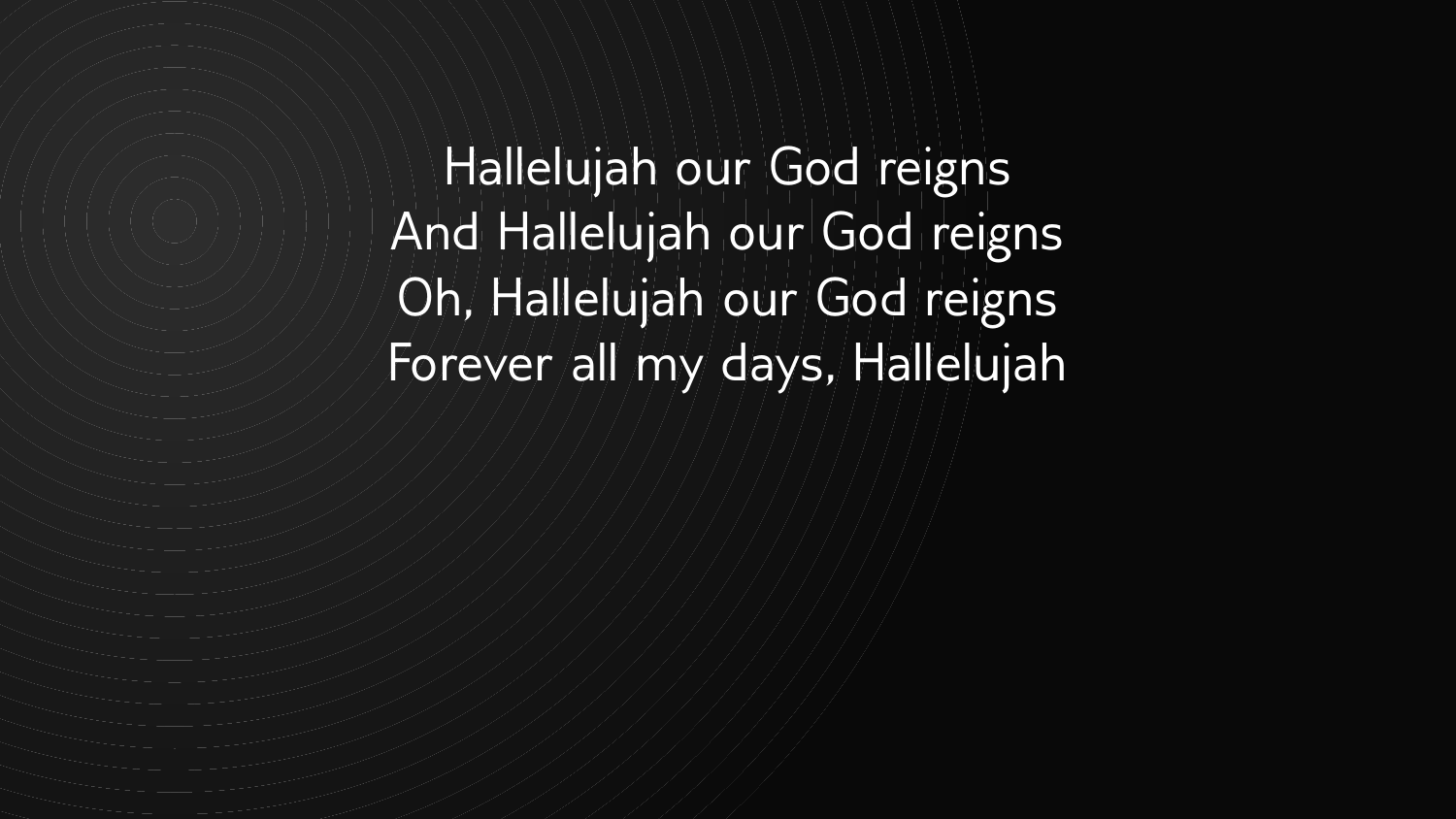

Hallelujah our God reigns
And Hallelujah our God reigns
Oh, Hallelujah our God reigns
Forever all my days, Hallelujah